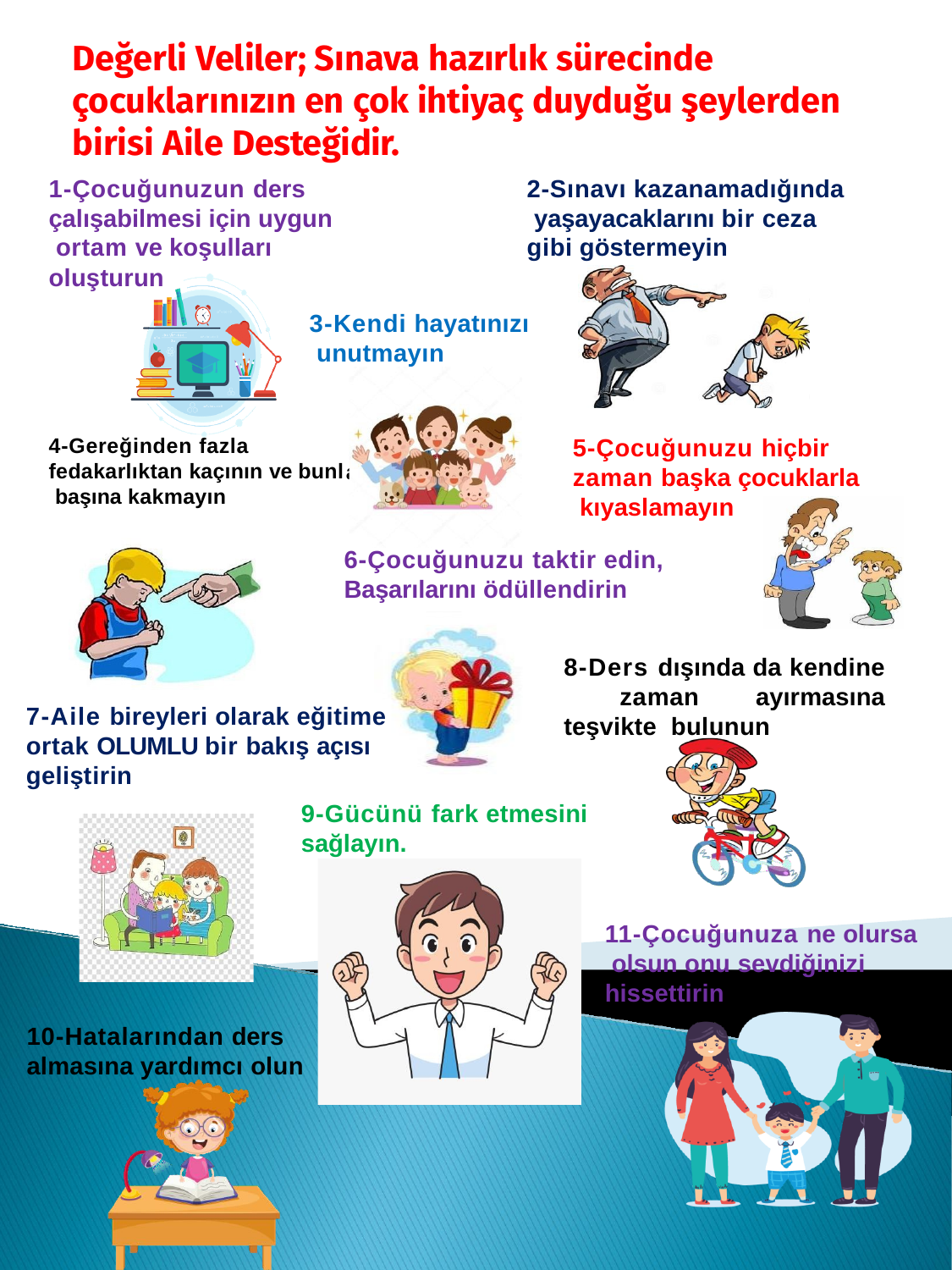

Değerli Veliler; Sınava hazırlık sürecinde
çocuklarınızın en çok ihtiyaç duyduğu şeylerden  birisi Aile Desteğidir.
1-Çocuğunuzun ders  çalışabilmesi için uygun  ortam ve koşulları
oluşturun
2-Sınavı kazanamadığında  yaşayacaklarını bir ceza  gibi göstermeyin

3-Kendi hayatınızı  unutmayın

5-Çocuğunuzu hiçbir  zaman başka çocuklarla  kıyaslamayın
4-Gereğinden fazla  fedakarlıktan kaçının ve bunl  başına kakmayın
arı

6-Çocuğunuzu taktir edin,
Başarılarını ödüllendirin

8-Ders dışında da kendine  zaman ayırmasına teşvikte  bulunun
7-Aile bireyleri olarak eğitime
ortak OLUMLU bir bakış açısı

geliştirin
9-Gücünü fark etmesini
sağlayın.

11-Çocuğunuza ne olursa  olsun onu sevdiğinizi  hissettirin
10-Hatalarından ders
almasına yardımcı olun